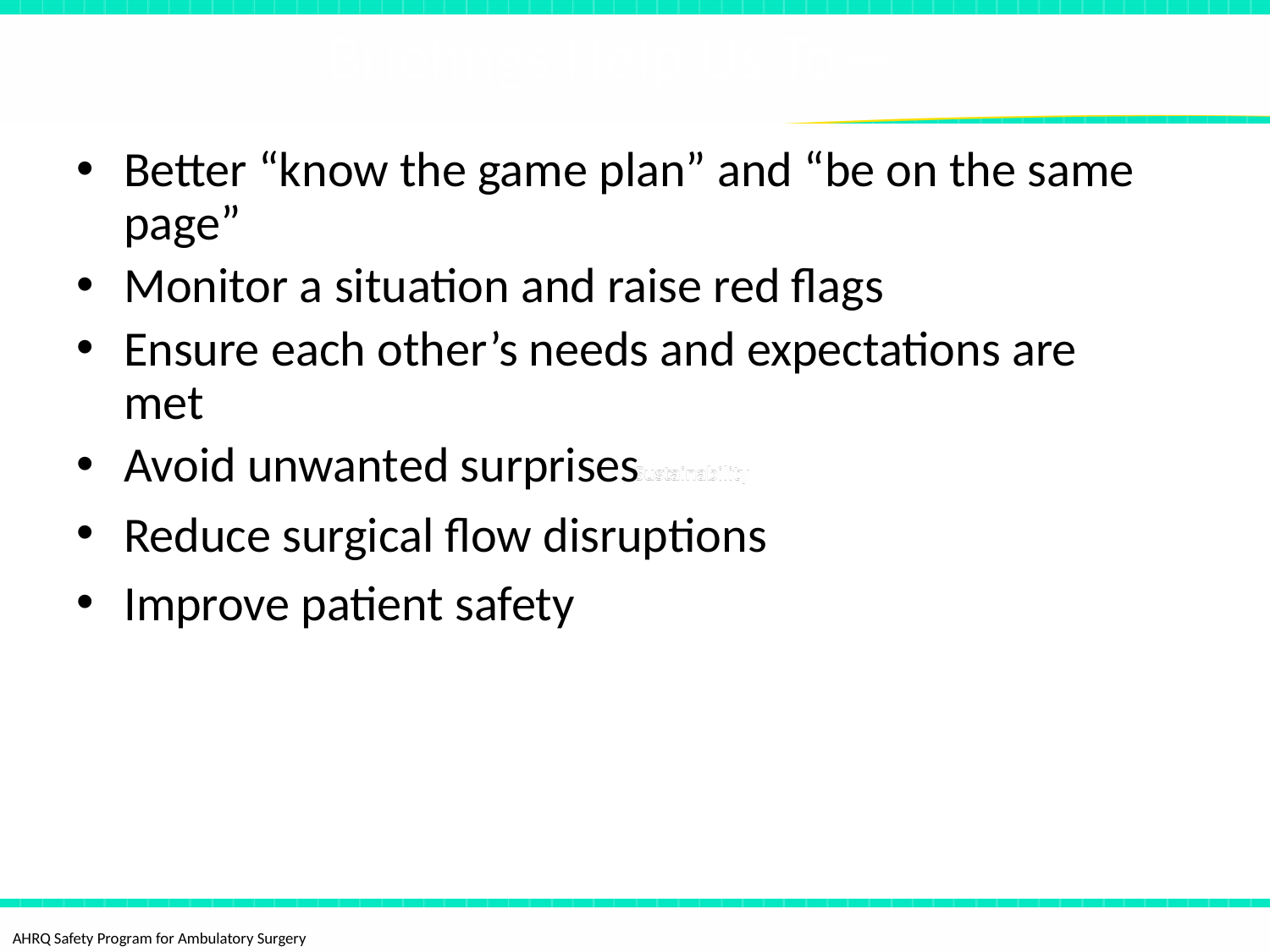

# Briefings Help Us To—
Better “know the game plan” and “be on the same page”
Monitor a situation and raise red flags
Ensure each other’s needs and expectations are met
Avoid unwanted surprises
Reduce surgical flow disruptions
Improve patient safety
15